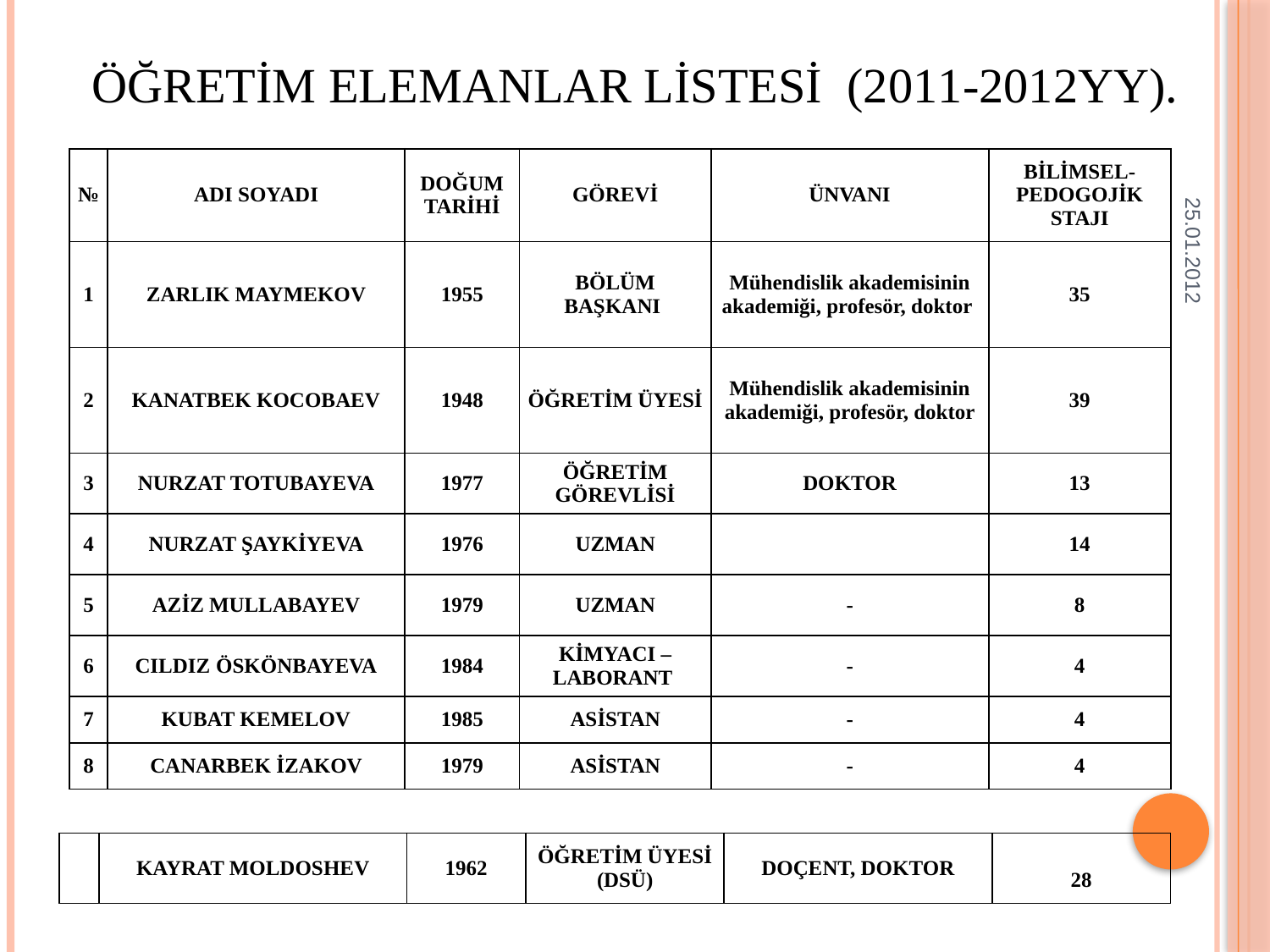

# ÖĞRETİM ELEMANLAR LİSTESİ  (2011-2012YY).
| № | ADI SOYADI | DOĞUM TARİHİ | GÖREVİ | ÜNVANI | BİLİMSEL-PEDOGOJİK STAJI |
| --- | --- | --- | --- | --- | --- |
| 1 | ZARLIK MAYMEKOV | 1955 | BÖLÜM BAŞKANI | Mühendislik akademisinin akademiği, profesör, doktor | 35 |
| 2 | KANATBEK KOCOBAEV | 1948 | ÖĞRETİM ÜYESİ | Mühendislik akademisinin akademiği, profesör, doktor | 39 |
| 3 | NURZAT TOTUBAYEVA | 1977 | ÖĞRETİM GÖREVLİSİ | DOKTOR | 13 |
| 4 | NURZAT ŞAYKİYEVA | 1976 | UZMAN |  | 14 |
| 5 | AZİZ MULLABAYEV | 1979 | UZMAN | - | 8 |
| 6 | CILDIZ ÖSKÖNBAYEVA | 1984 | KİMYACI – LABORANT | - | 4 |
| 7 | KUBAT KEMELOV | 1985 | ASİSTAN | - | 4 |
| 8 | CANARBEK İZAKOV | 1979 | ASİSTAN | - | 4 |
25.01.2012
|  | KAYRAT MOLDOSHEV | 1962 | ÖĞRETİM ÜYESİ (DSÜ) | DOÇENT, DOKTOR | 28 |
| --- | --- | --- | --- | --- | --- |